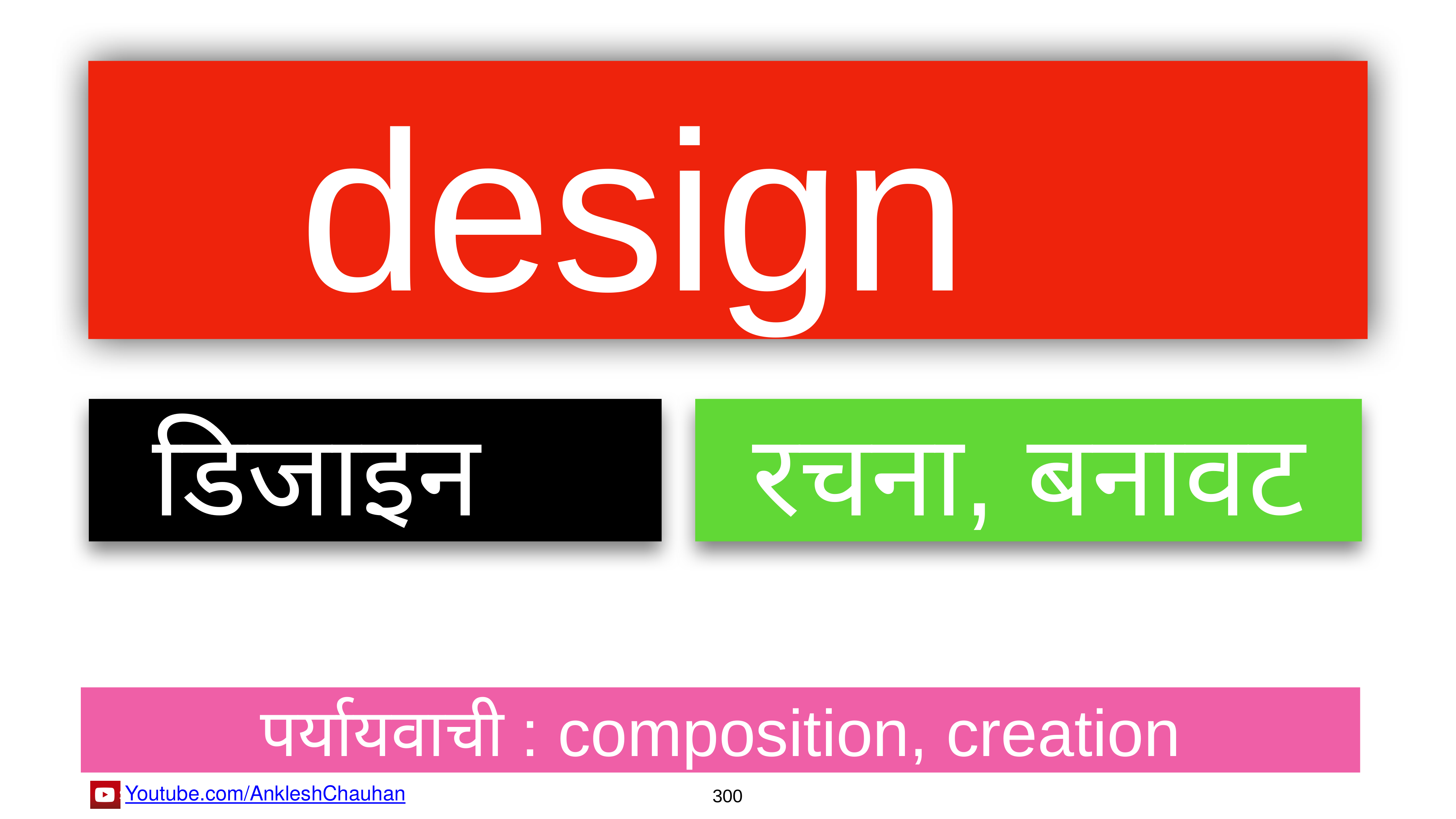

design
डिजाइन
रचना, बनावट
पर्यायवाची : composition, creation
300